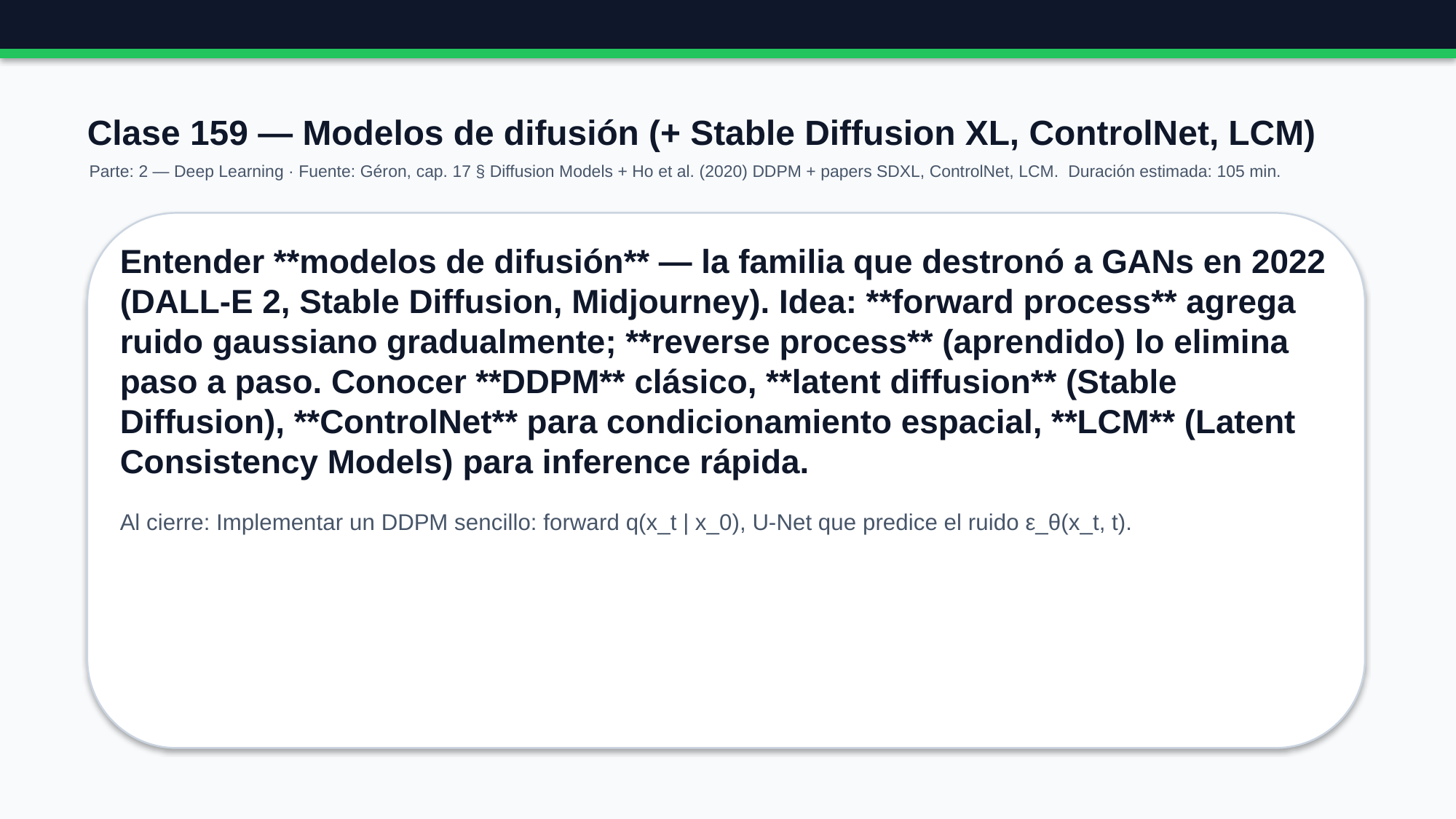

Clase 159 — Modelos de difusión (+ Stable Diffusion XL, ControlNet, LCM)
Parte: 2 — Deep Learning · Fuente: Géron, cap. 17 § Diffusion Models + Ho et al. (2020) DDPM + papers SDXL, ControlNet, LCM.  Duración estimada: 105 min.

Entender **modelos de difusión** — la familia que destronó a GANs en 2022 (DALL-E 2, Stable Diffusion, Midjourney). Idea: **forward process** agrega ruido gaussiano gradualmente; **reverse process** (aprendido) lo elimina paso a paso. Conocer **DDPM** clásico, **latent diffusion** (Stable Diffusion), **ControlNet** para condicionamiento espacial, **LCM** (Latent Consistency Models) para inference rápida.
Al cierre: Implementar un DDPM sencillo: forward q(x_t | x_0), U-Net que predice el ruido ε_θ(x_t, t).